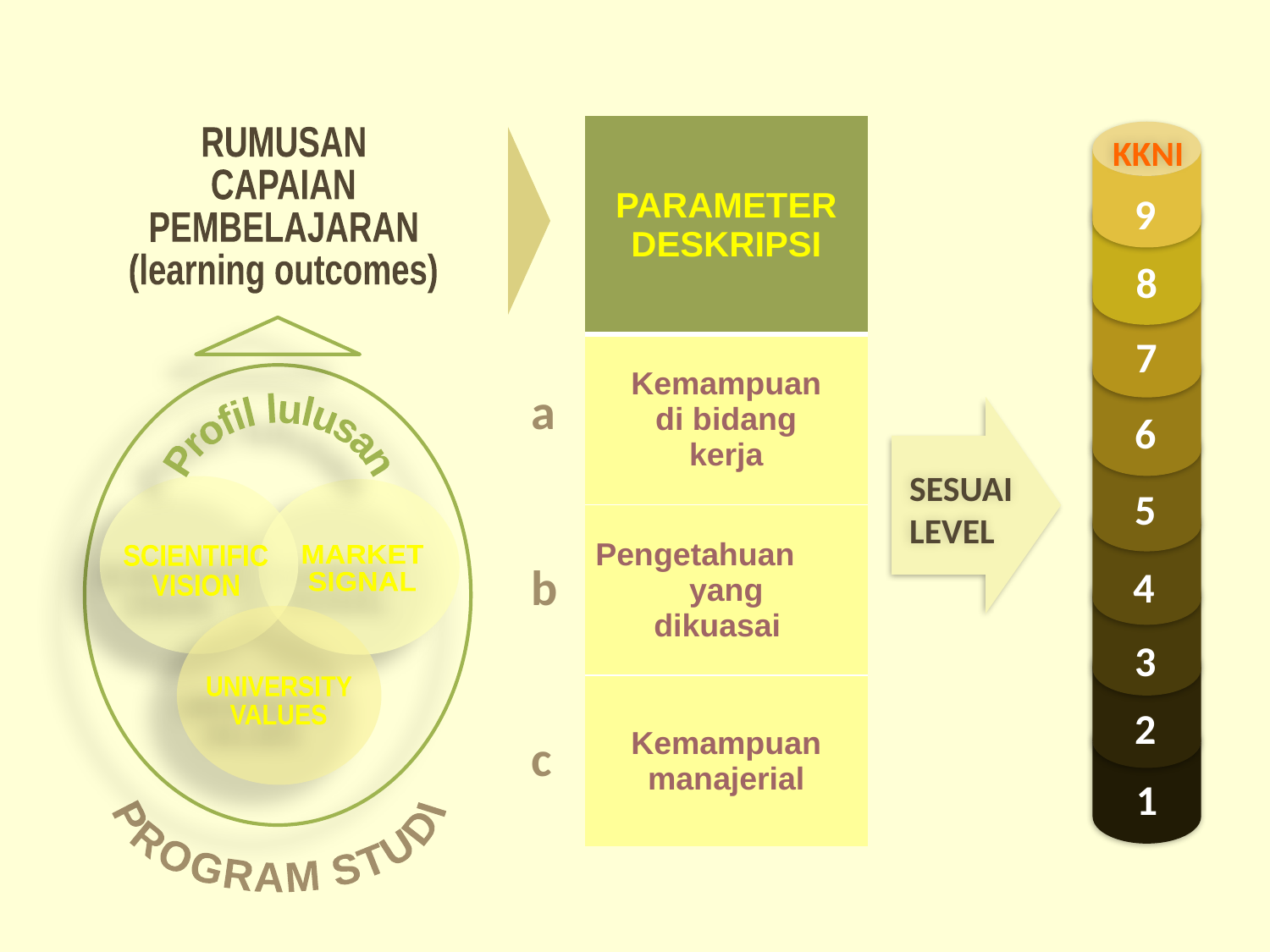

| PARAMETER DESKRIPSI |
| --- |
| Kemampuan di bidang kerja |
| Pengetahuan yang dikuasai |
| Kemampuan manajerial |

9
8
7
6
5
4
3
2
1
 KKNI
RUMUSAN
CAPAIAN
PEMBELAJARAN
(learning outcomes)

Profil lulusan

SCIENTIFIC
VISION

MARKET
SIGNAL

UNIVERSITY
VALUES
a
b
c

SESUAI LEVEL
PROGRAM STUDI